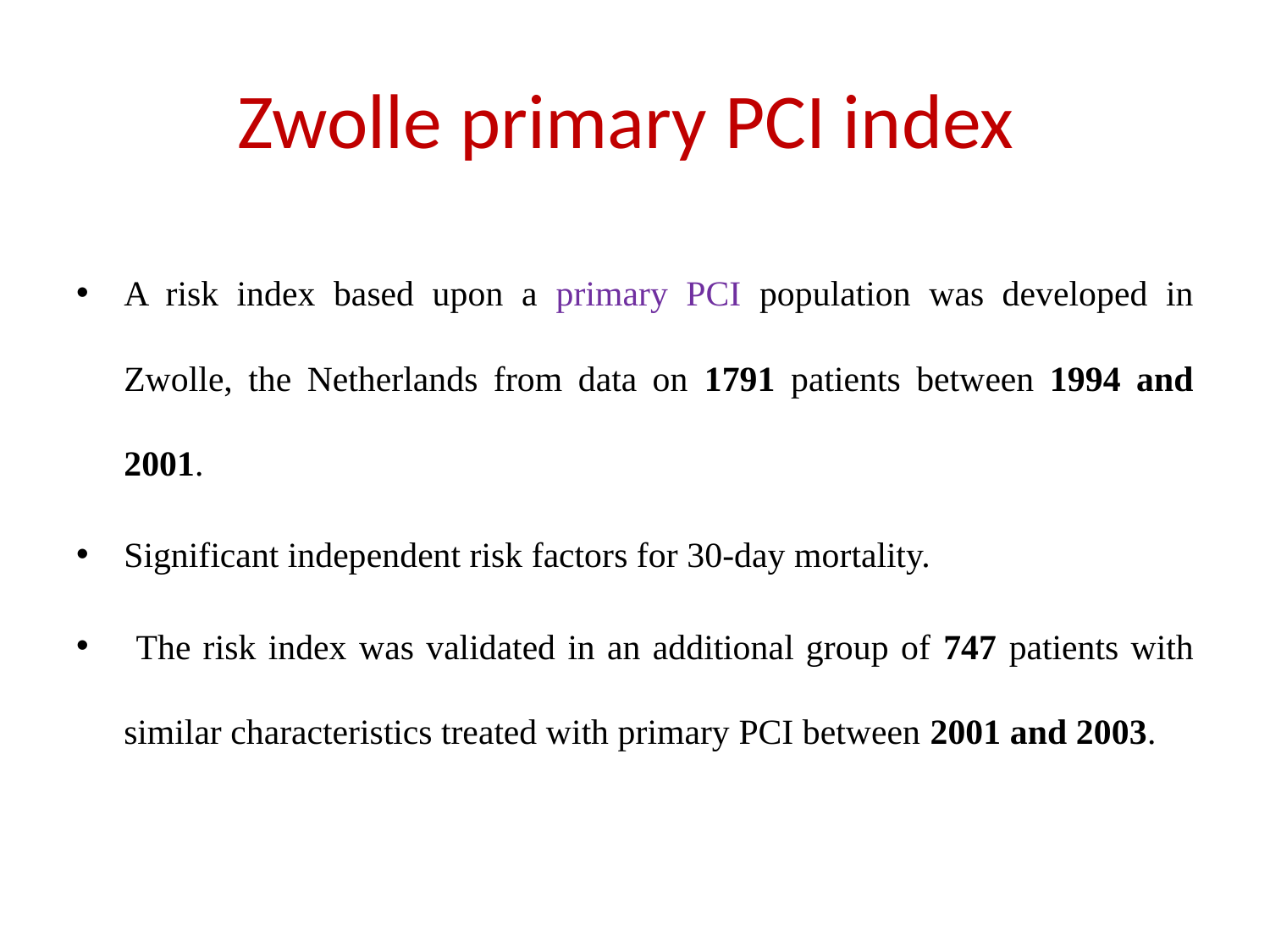

# Zwolle primary PCI index
A risk index based upon a primary PCI population was developed in Zwolle, the Netherlands from data on 1791 patients between 1994 and 2001.
Significant independent risk factors for 30-day mortality.
 The risk index was validated in an additional group of 747 patients with similar characteristics treated with primary PCI between 2001 and 2003.